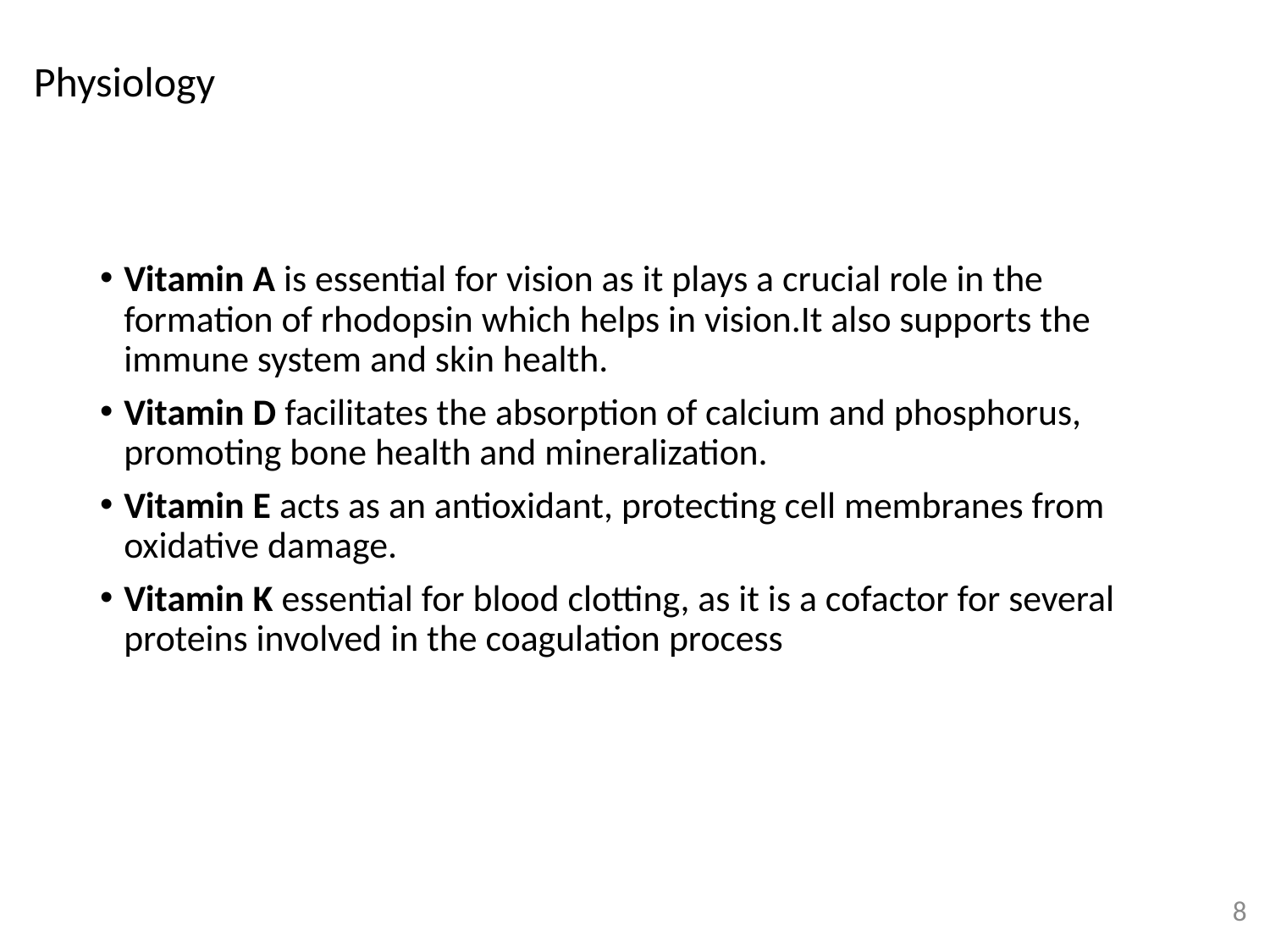

Physiology
#
Vitamin A is essential for vision as it plays a crucial role in the formation of rhodopsin which helps in vision.It also supports the immune system and skin health.
Vitamin D facilitates the absorption of calcium and phosphorus, promoting bone health and mineralization.
Vitamin E acts as an antioxidant, protecting cell membranes from oxidative damage.
Vitamin K essential for blood clotting, as it is a cofactor for several proteins involved in the coagulation process

8